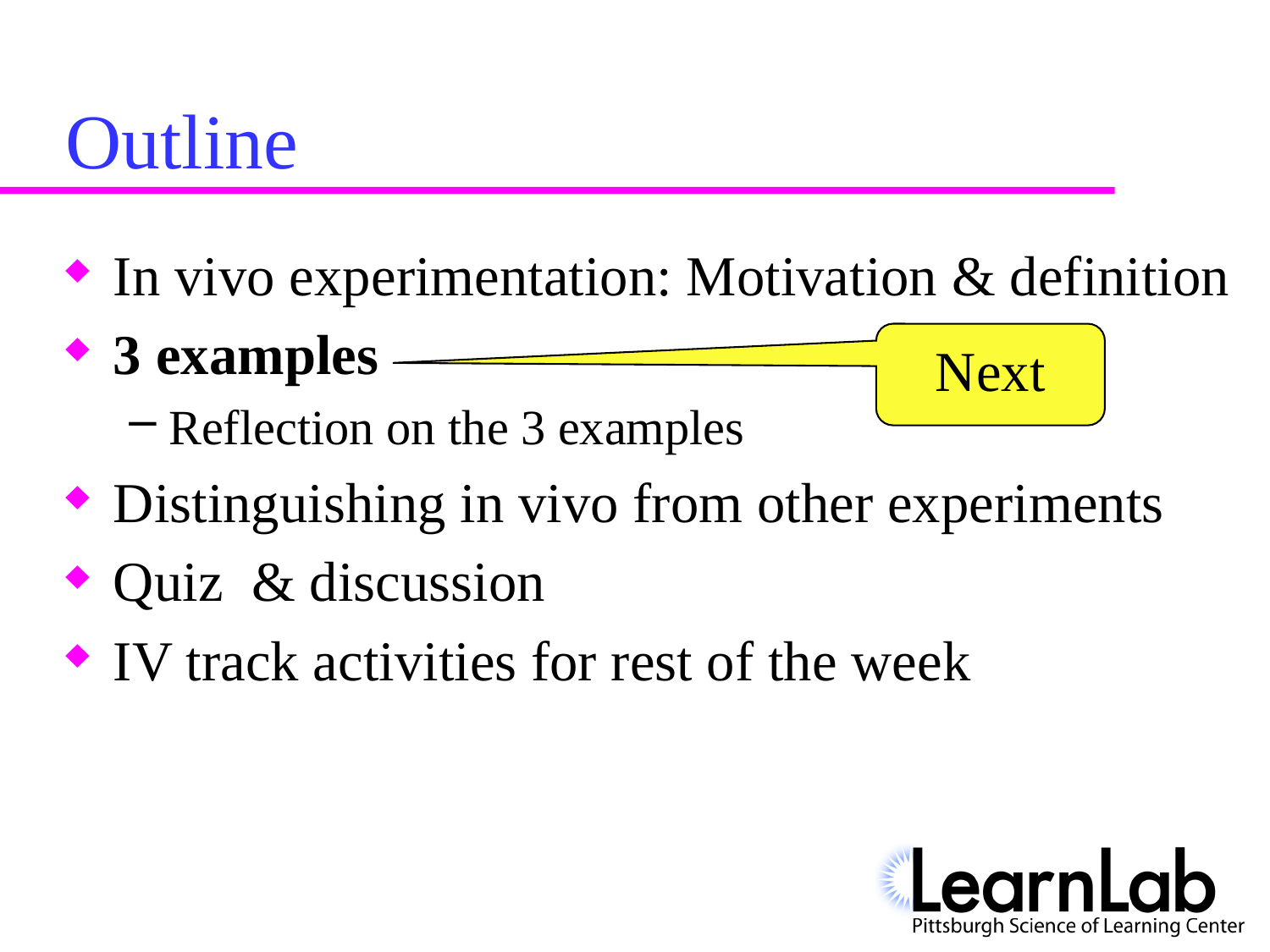

# Outline
In vivo experimentation: Motivation & definition
3 examples
Reflection on the 3 examples
Distinguishing in vivo from other experiments
Quiz  & discussion
IV track activities for rest of the week

Next